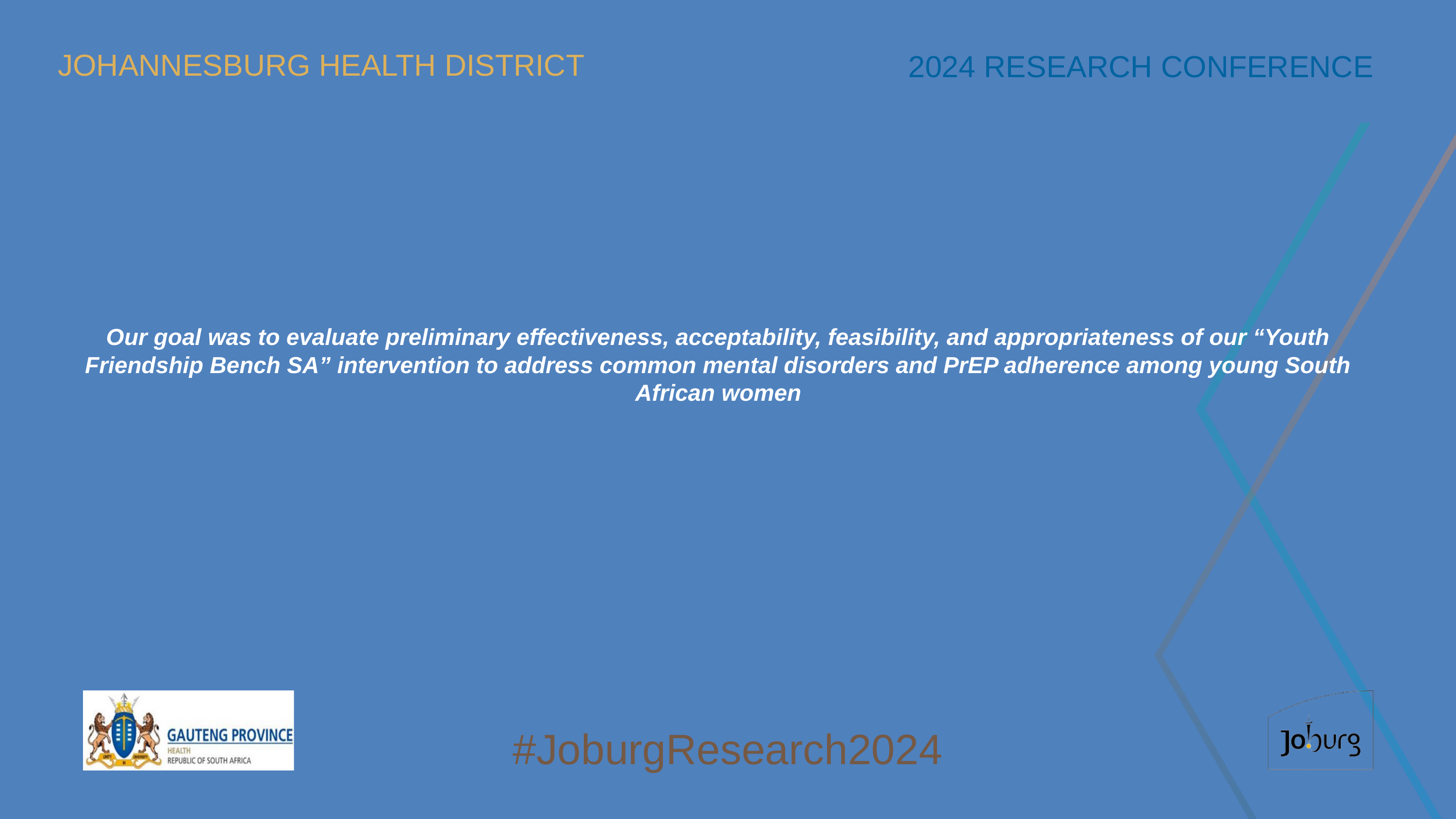

JOHANNESBURG HEALTH DISTRICT
2024 RESEARCH CONFERENCE

# Our goal was to evaluate preliminary effectiveness, acceptability, feasibility, and appropriateness of our “Youth Friendship Bench SA” intervention to address common mental disorders and PrEP adherence among young South African women

#JoburgResearch2024